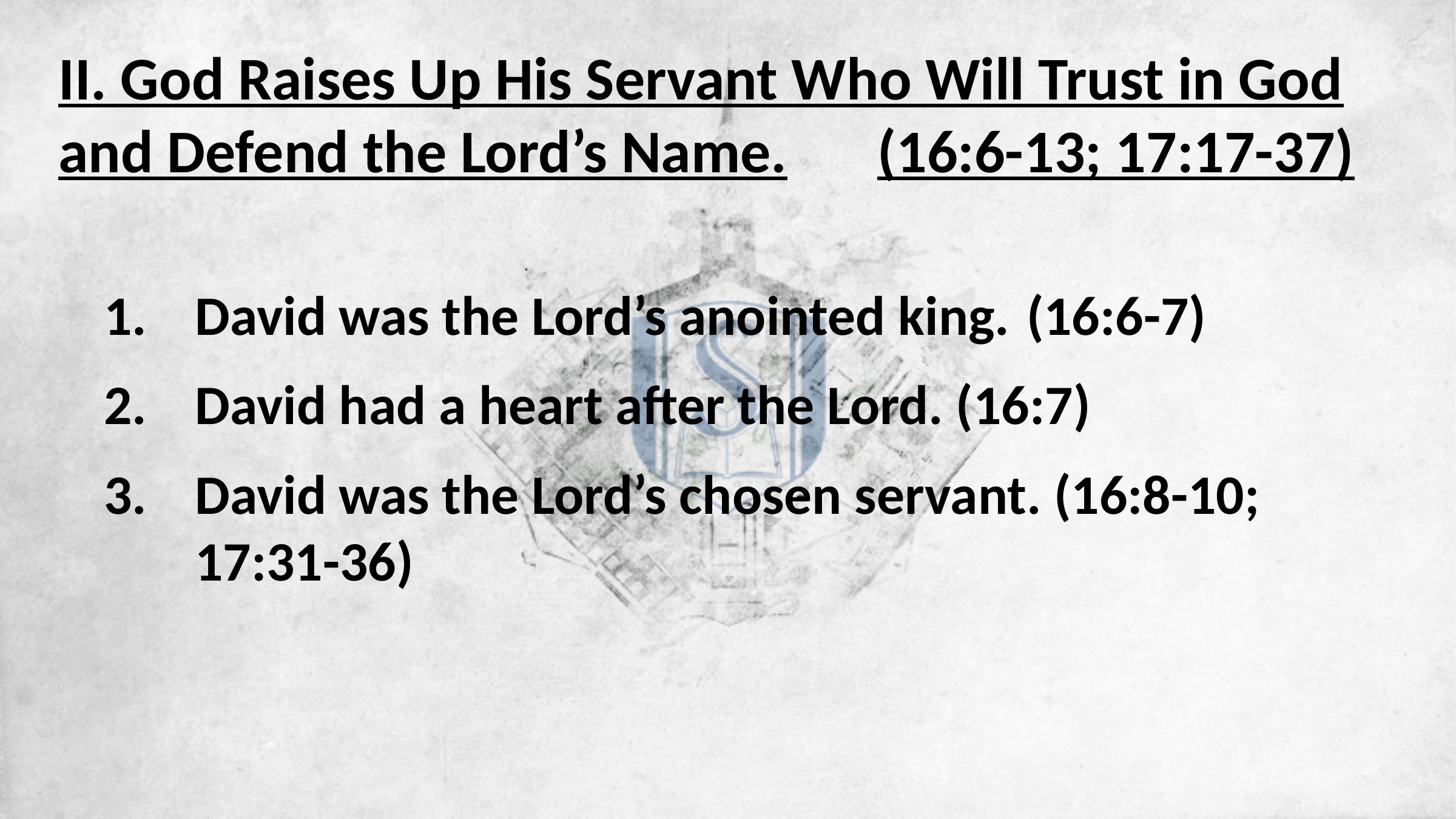

# II. God Raises Up His Servant Who Will Trust in God and Defend the Lord’s Name.	(16:6-13; 17:17-37)
David was the Lord’s anointed king.	 (16:6-7)
David had a heart after the Lord. (16:7)
David was the Lord’s chosen servant. (16:8-10; 17:31-36)